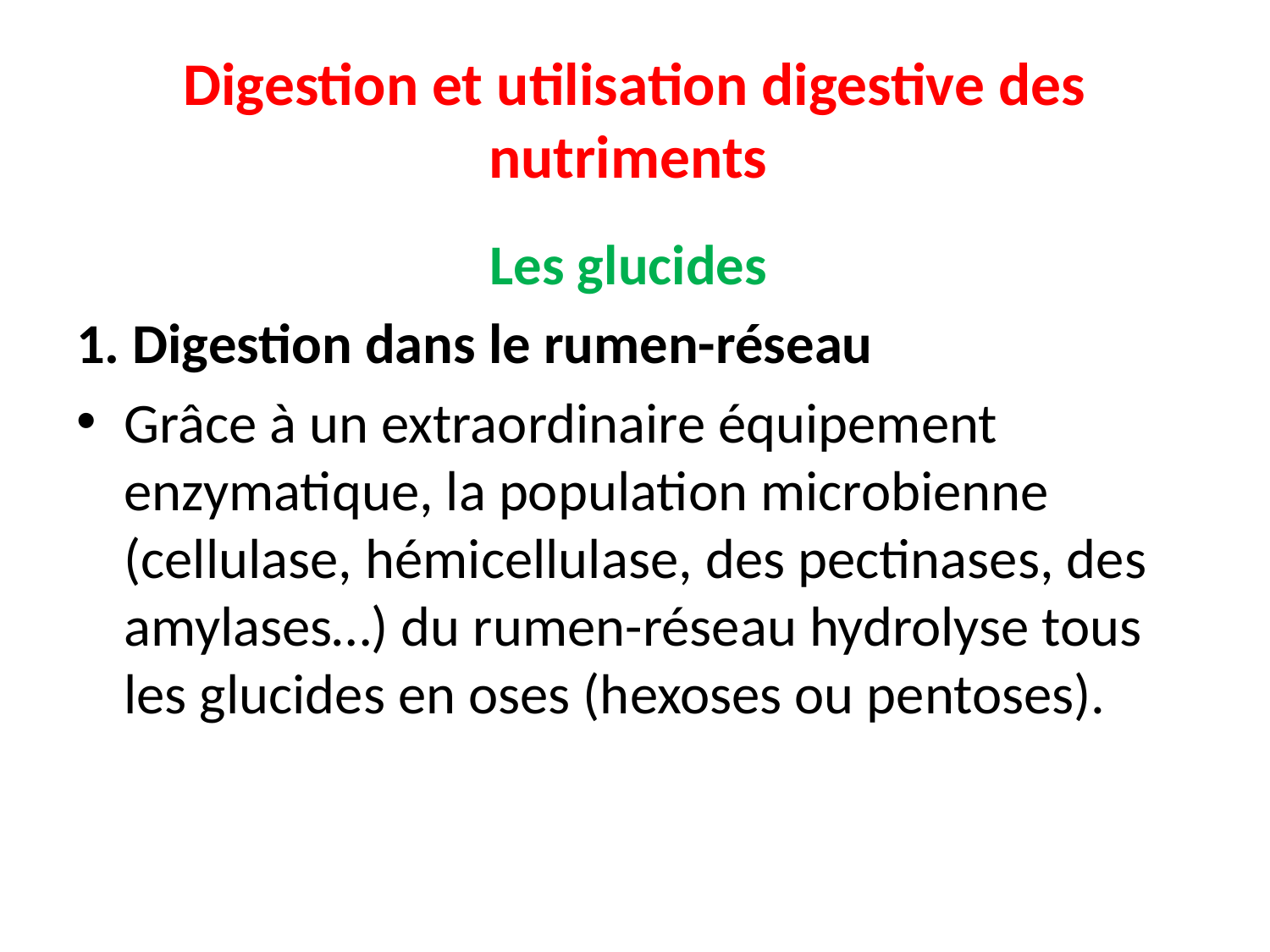

# Digestion et utilisation digestive des nutriments
Les glucides
1. Digestion dans le rumen-réseau
Grâce à un extraordinaire équipement enzymatique, la population microbienne (cellulase, hémicellulase, des pectinases, des amylases…) du rumen-réseau hydrolyse tous les glucides en oses (hexoses ou pentoses).